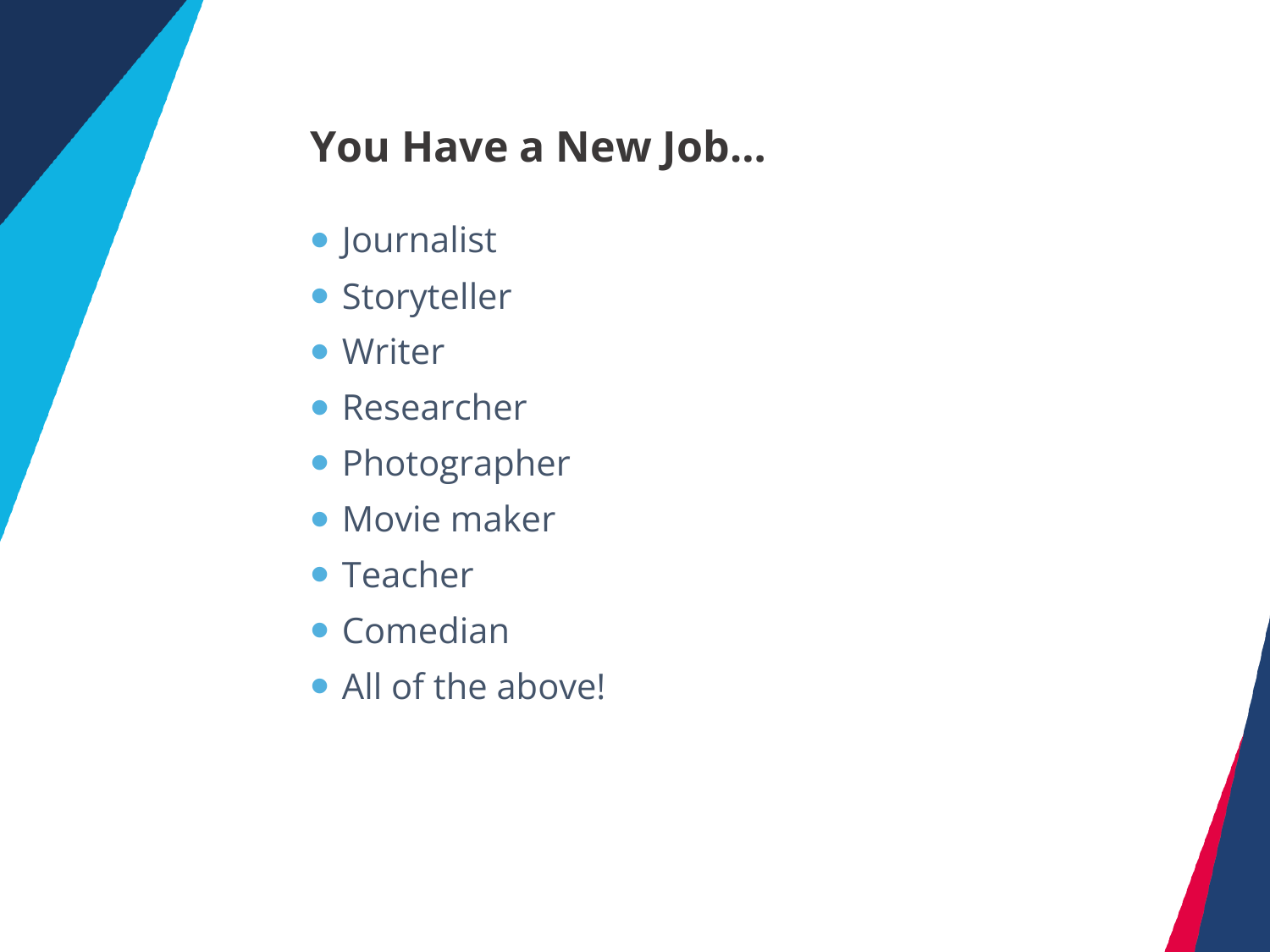

# You Have a New Job…

Journalist
Storyteller
Writer
Researcher
Photographer
Movie maker
Teacher
Comedian
All of the above!